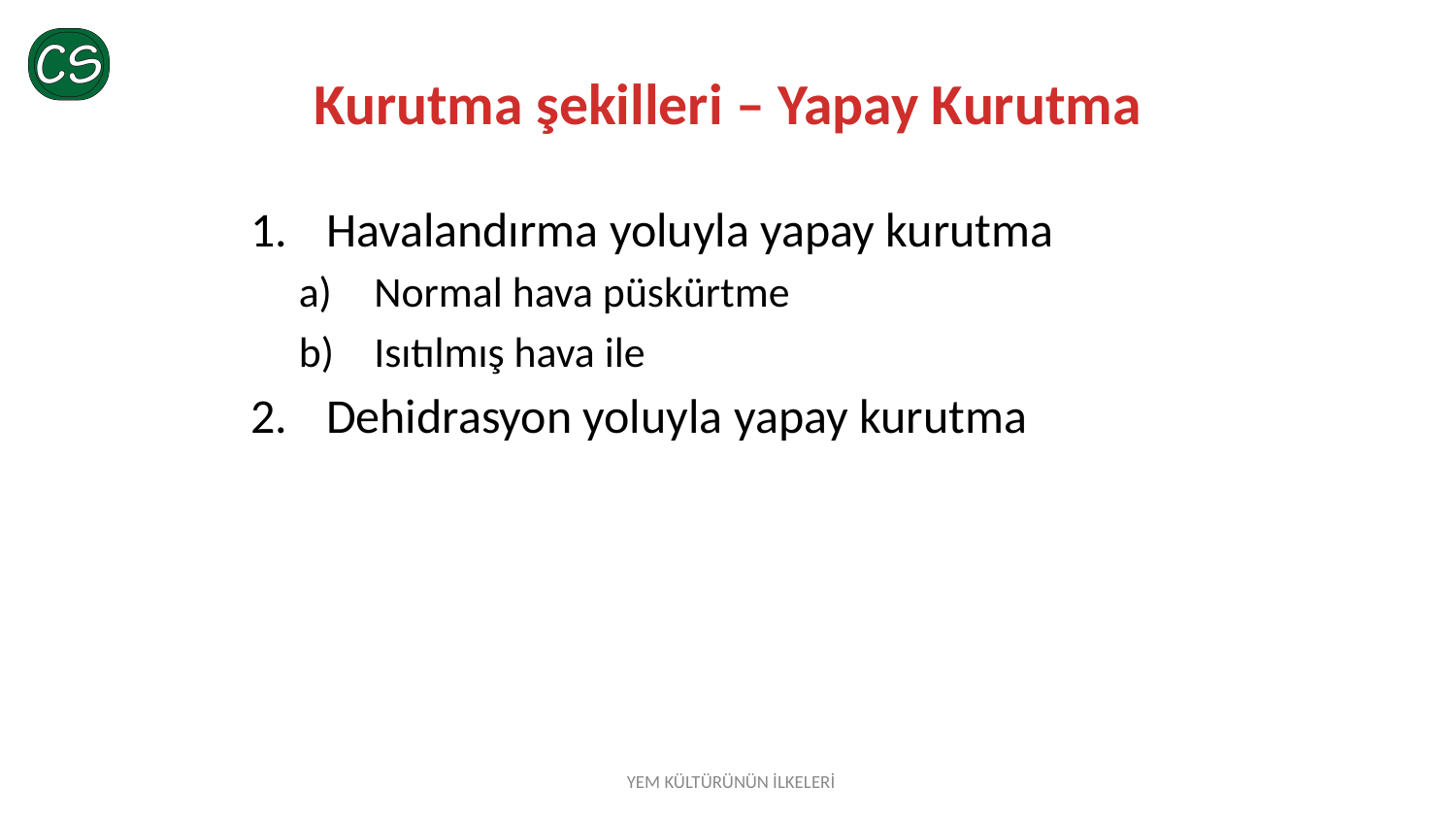

# Kurutma şekilleri – Yapay Kurutma
Havalandırma yoluyla yapay kurutma
Normal hava püskürtme
Isıtılmış hava ile
Dehidrasyon yoluyla yapay kurutma

YEM KÜLTÜRÜNÜN İLKELERİ